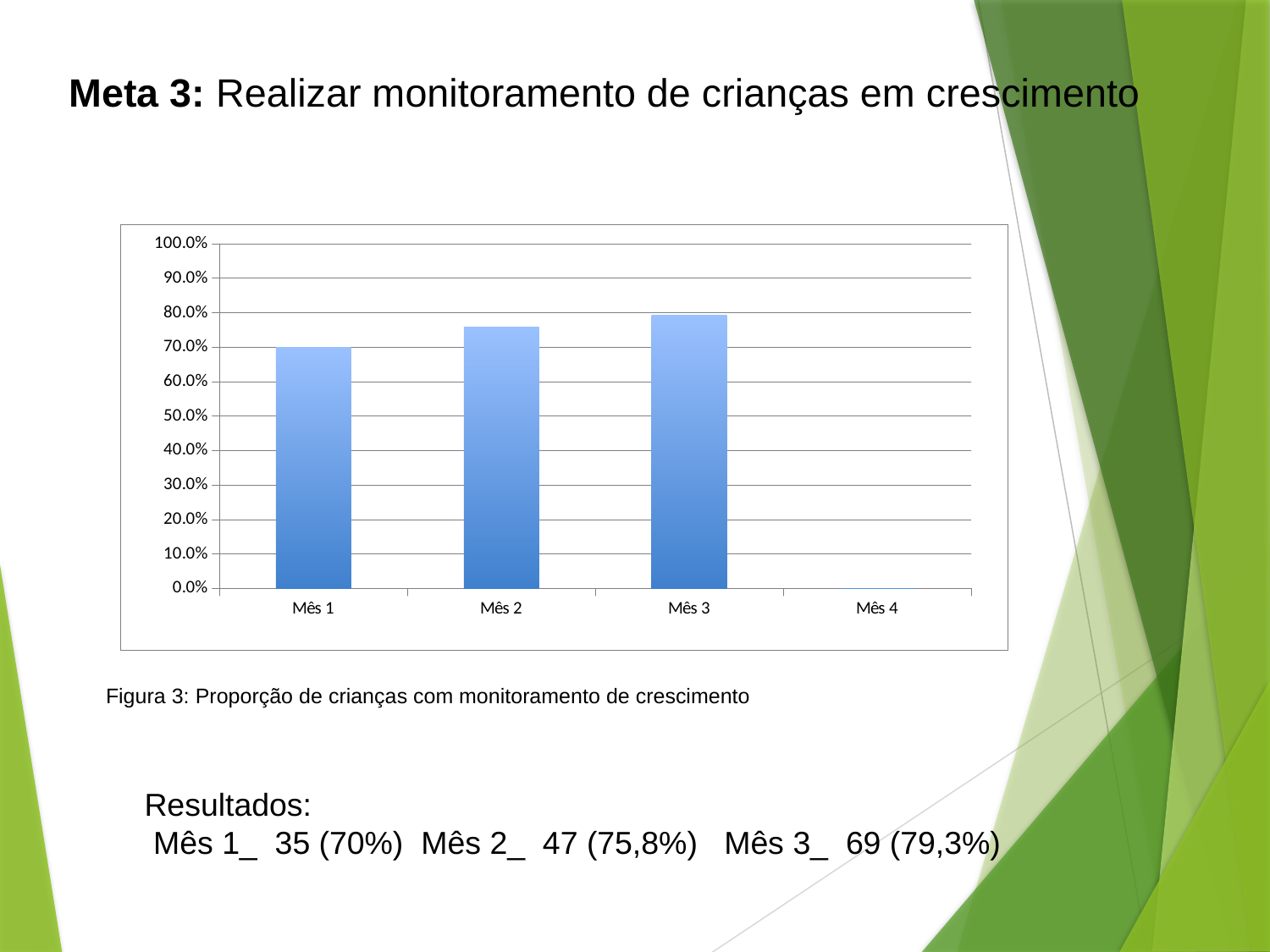

# Meta 3: Realizar monitoramento de crianças em crescimento

### Chart

| Category | Proporção de crianças com monitoramento de crescimento |
|---|---|
| Mês 1 | 0.7000000000000002 |
| Mês 2 | 0.7580645161290326 |
| Mês 3 | 0.7931034482758621 |
| Mês 4 | 0.0 |
Figura 3: Proporção de crianças com monitoramento de crescimento

Resultados:
 Mês 1_  35 (70%)  Mês 2_  47 (75,8%)   Mês 3_  69 (79,3%)